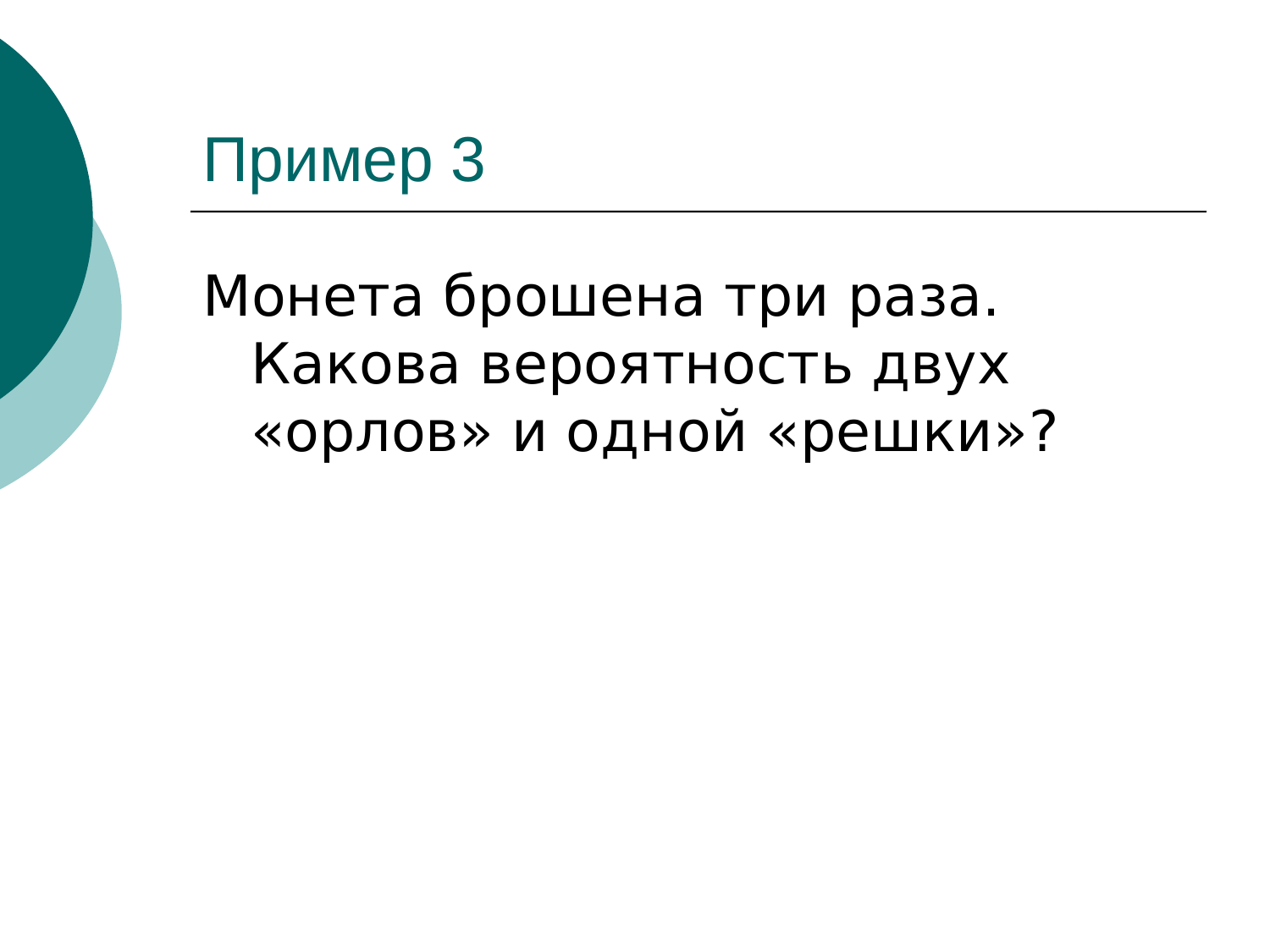

# Пример 3
Монета брошена три раза. Какова вероятность двух «орлов» и одной «решки»?